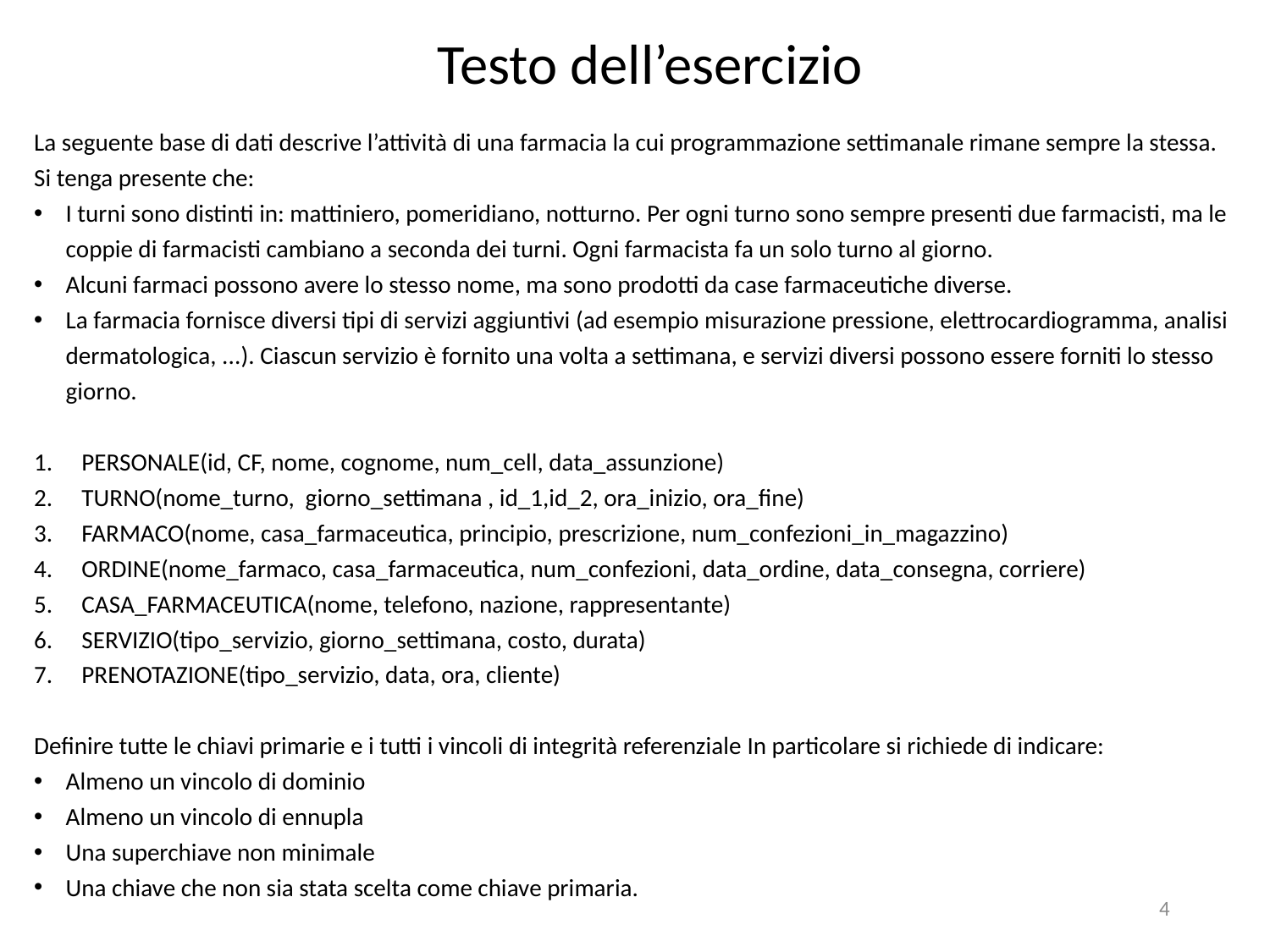

# Testo dell’esercizio
La seguente base di dati descrive l’attività di una farmacia la cui programmazione settimanale rimane sempre la stessa.
Si tenga presente che:
I turni sono distinti in: mattiniero, pomeridiano, notturno. Per ogni turno sono sempre presenti due farmacisti, ma le coppie di farmacisti cambiano a seconda dei turni. Ogni farmacista fa un solo turno al giorno.
Alcuni farmaci possono avere lo stesso nome, ma sono prodotti da case farmaceutiche diverse.
La farmacia fornisce diversi tipi di servizi aggiuntivi (ad esempio misurazione pressione, elettrocardiogramma, analisi dermatologica, ...). Ciascun servizio è fornito una volta a settimana, e servizi diversi possono essere forniti lo stesso giorno.

PERSONALE(id, CF, nome, cognome, num_cell, data_assunzione)
TURNO(nome_turno,  giorno_settimana , id_1,id_2, ora_inizio, ora_fine)
FARMACO(nome, casa_farmaceutica, principio, prescrizione, num_confezioni_in_magazzino)
ORDINE(nome_farmaco, casa_farmaceutica, num_confezioni, data_ordine, data_consegna, corriere)
CASA_FARMACEUTICA(nome, telefono, nazione, rappresentante)
SERVIZIO(tipo_servizio, giorno_settimana, costo, durata)
PRENOTAZIONE(tipo_servizio, data, ora, cliente)

Definire tutte le chiavi primarie e i tutti i vincoli di integrità referenziale In particolare si richiede di indicare:
Almeno un vincolo di dominio
Almeno un vincolo di ennupla
Una superchiave non minimale
Una chiave che non sia stata scelta come chiave primaria.

4